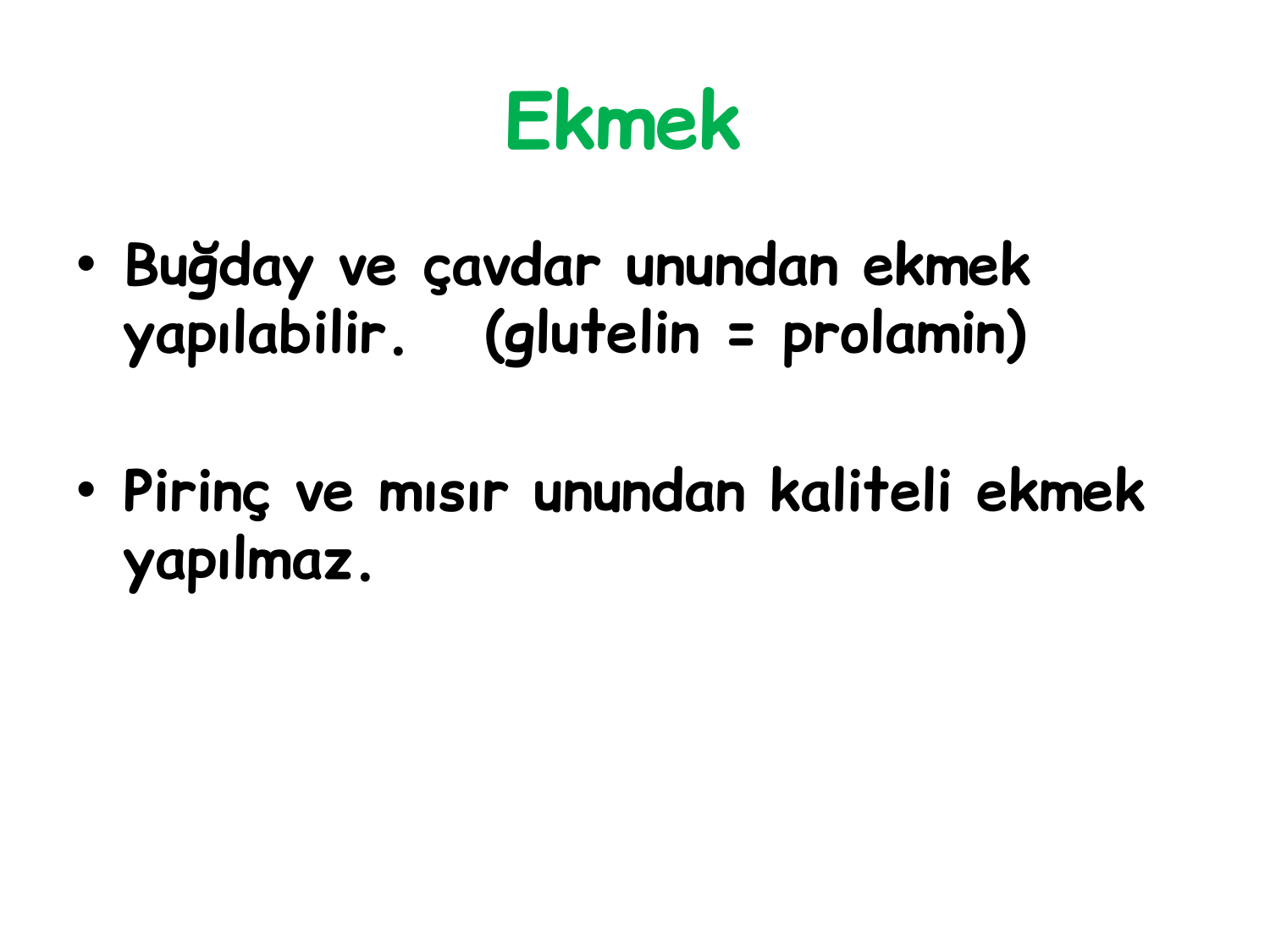

# Ekmek
Buğday ve çavdar unundan ekmek yapılabilir.   (glutelin = prolamin)

Pirinç ve mısır unundan kaliteli ekmek yapılmaz.